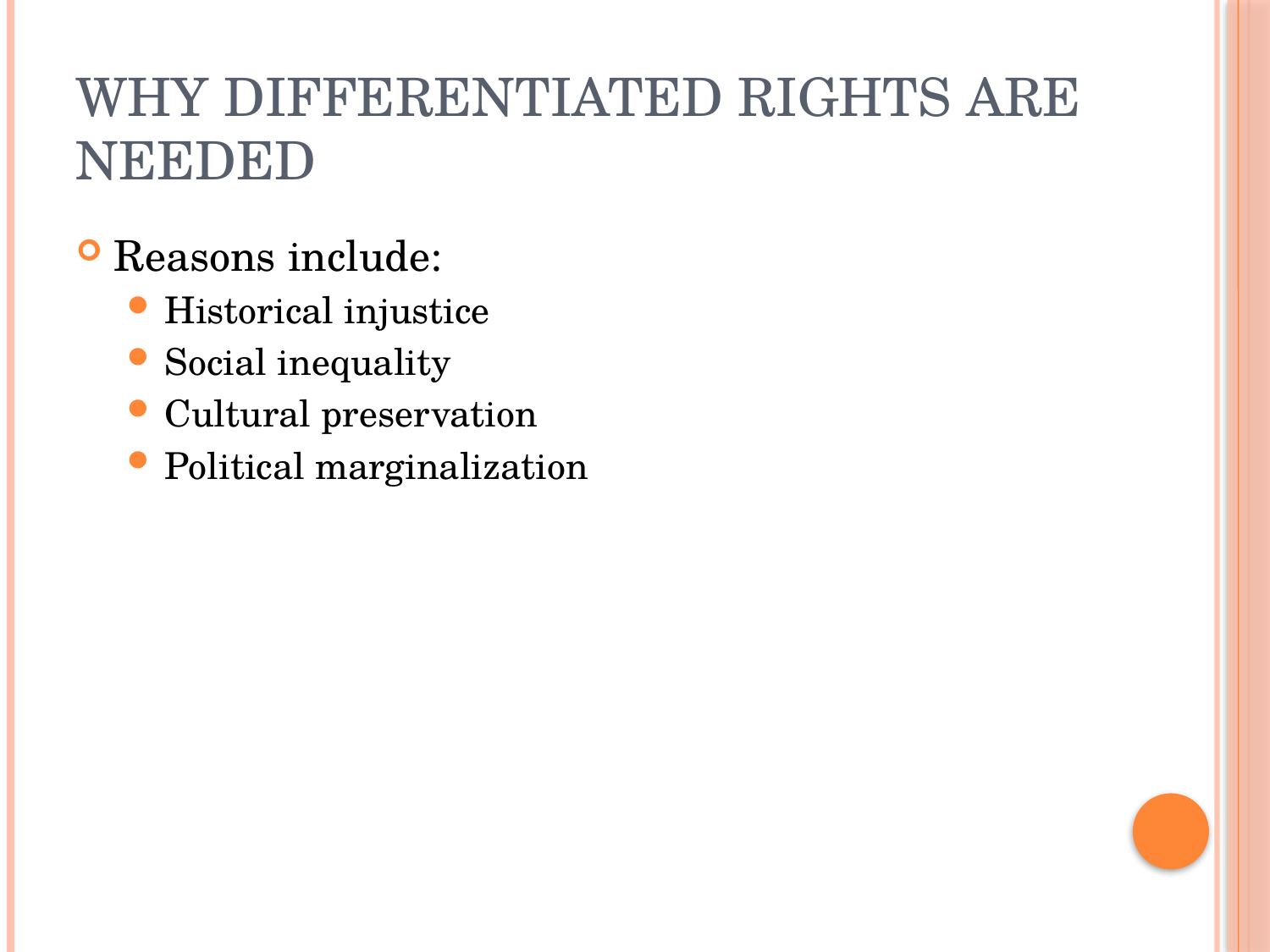

# Why Differentiated Rights Are Needed
Reasons include:
Historical injustice
Social inequality
Cultural preservation
Political marginalization